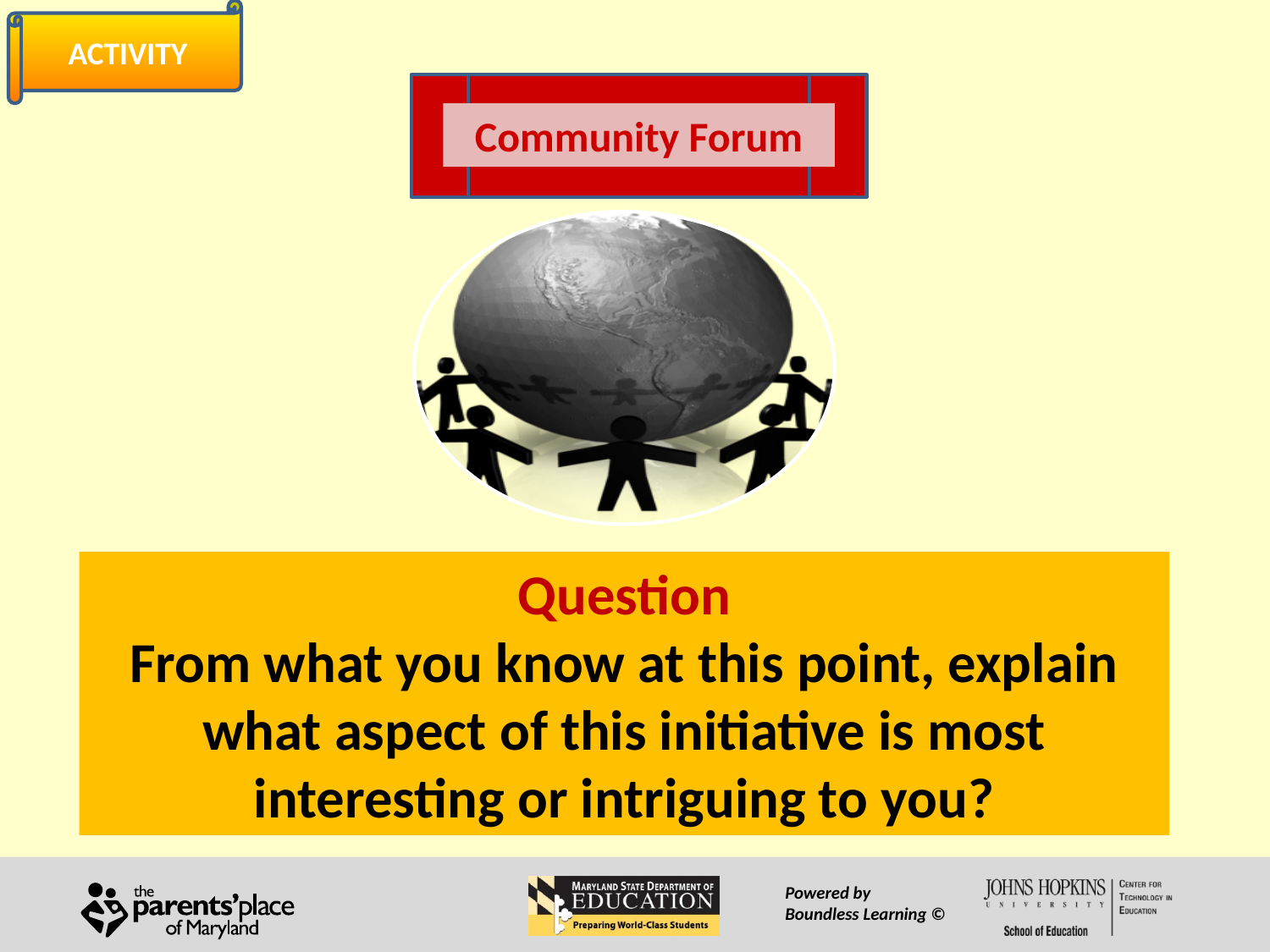

ACTIVITY

Community Forum

# Question From what you know at this point, explain what aspect of this initiative is most interesting or intriguing to you?
Powered by
Boundless Learning ©